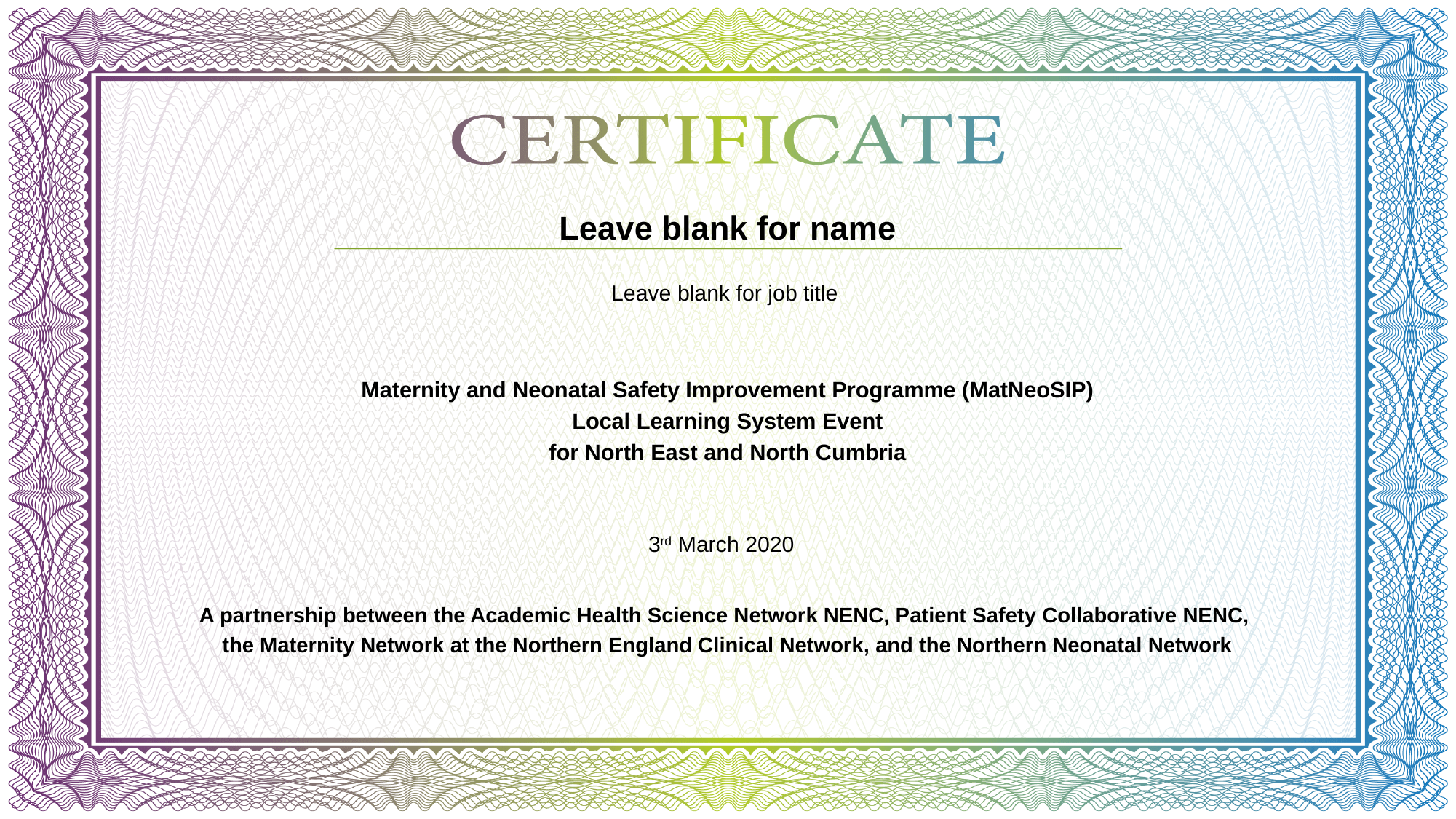

# Leave blank for name
Leave blank for job title
Maternity and Neonatal Safety Improvement Programme (MatNeoSIP)
Local Learning System Event
for North East and North Cumbria
3rd March 2020
A partnership between the Academic Health Science Network NENC, Patient Safety Collaborative NENC,
the Maternity Network at the Northern England Clinical Network, and the Northern Neonatal Network